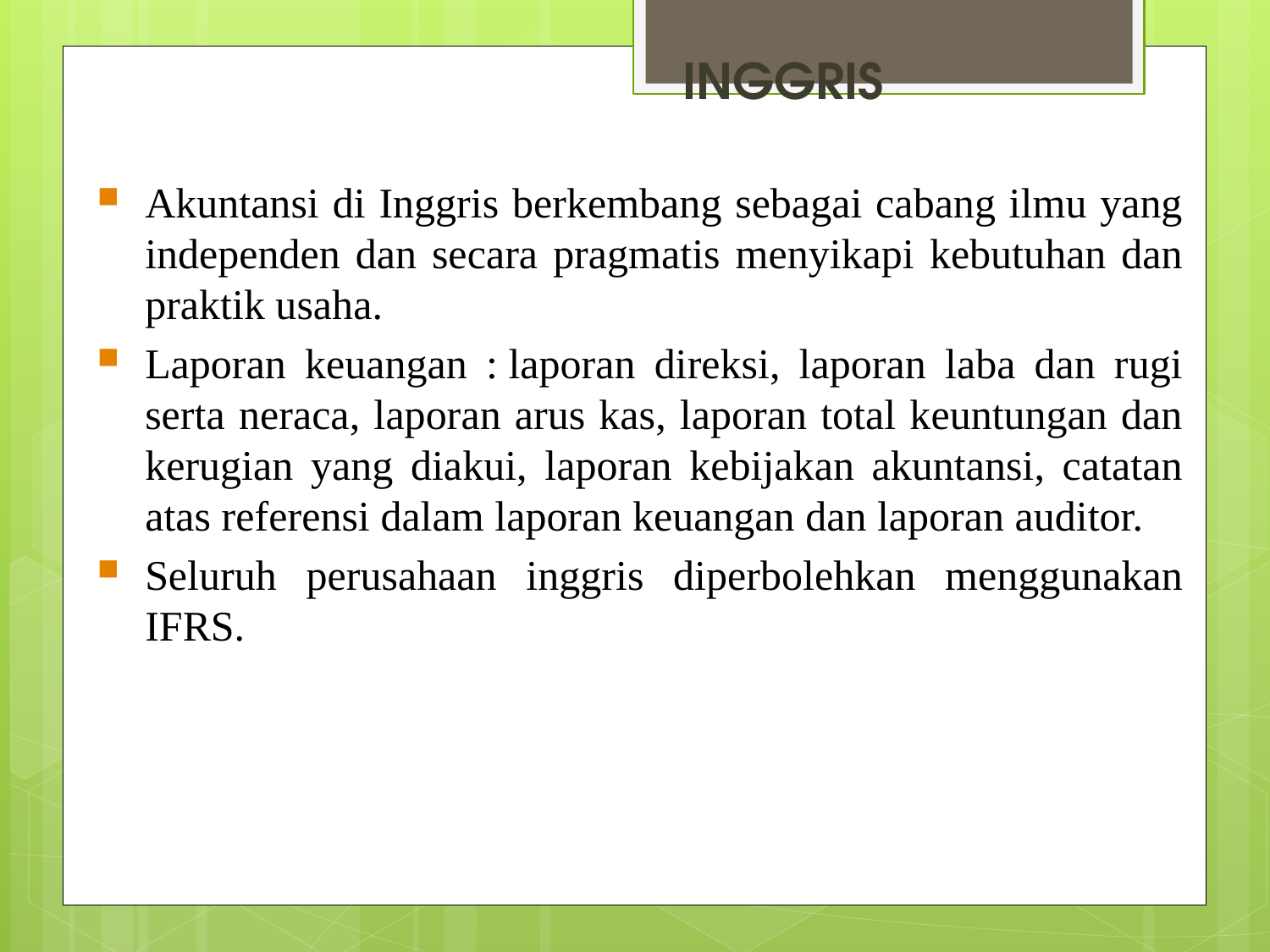

# INGGRIS
Akuntansi di Inggris berkembang sebagai cabang ilmu yang independen dan secara pragmatis menyikapi kebutuhan dan praktik usaha.
Laporan keuangan : laporan direksi, laporan laba dan rugi serta neraca, laporan arus kas, laporan total keuntungan dan kerugian yang diakui, laporan kebijakan akuntansi, catatan atas referensi dalam laporan keuangan dan laporan auditor.
Seluruh perusahaan inggris diperbolehkan menggunakan IFRS.